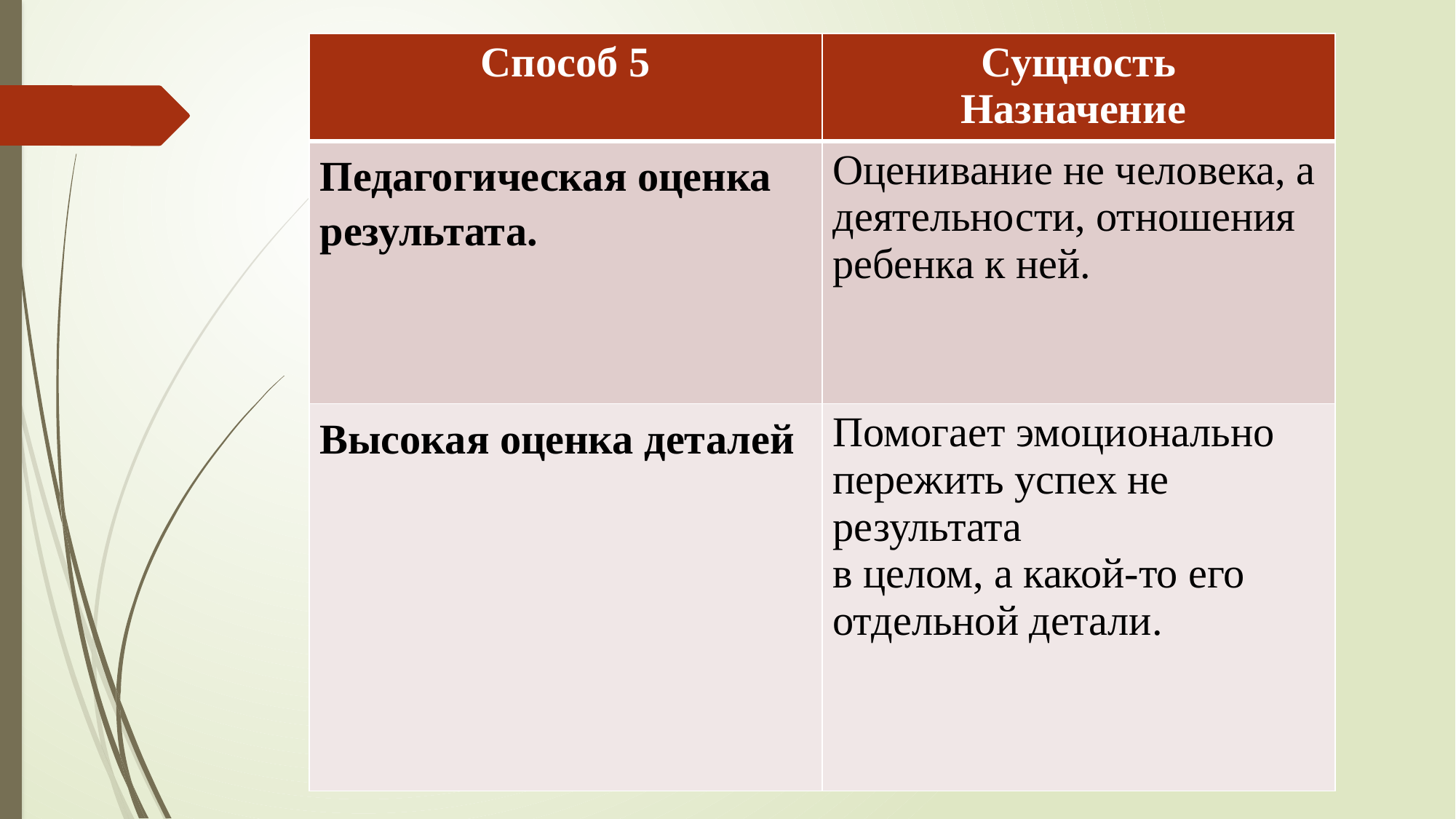

| Способ 5 | Сущность Назначение |
| --- | --- |
| Педагогическая оценка результата. | Оценивание не человека, а деятельности, отношения ребенка к ней. |
| Высокая оценка деталей | Помогает эмоционально пережить успех не результата в целом, а какой-то его отдельной детали. |
#